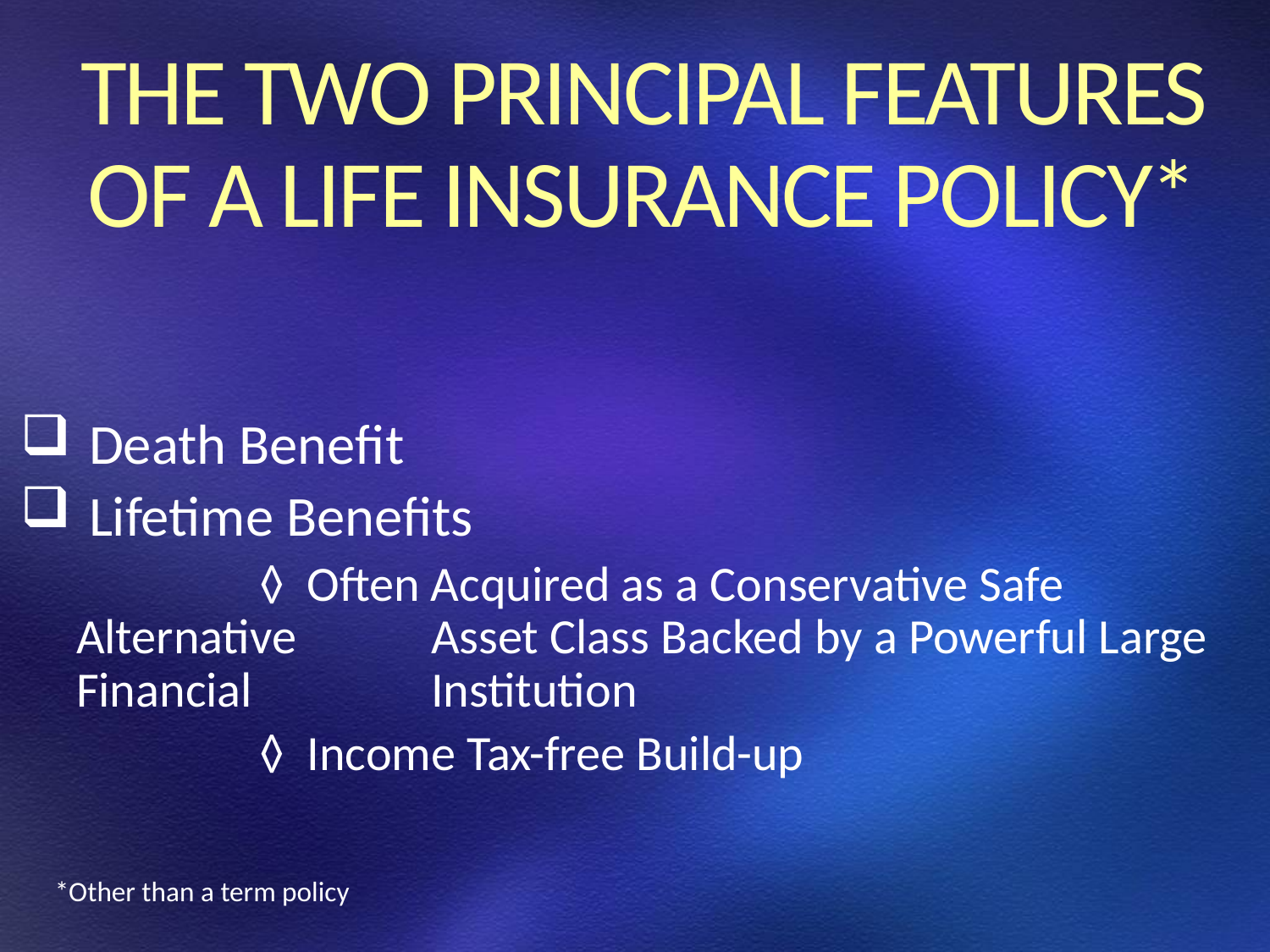

THE TWO PRINCIPAL FEATURES OF A LIFE INSURANCE POLICY*

 Death Benefit
 Lifetime Benefits
		     ◊  Often Acquired as a Conservative Safe Alternative 	         Asset Class Backed by a Powerful Large Financial    	         Institution
		     ◊  Income Tax-free Build-up

*Other than a term policy